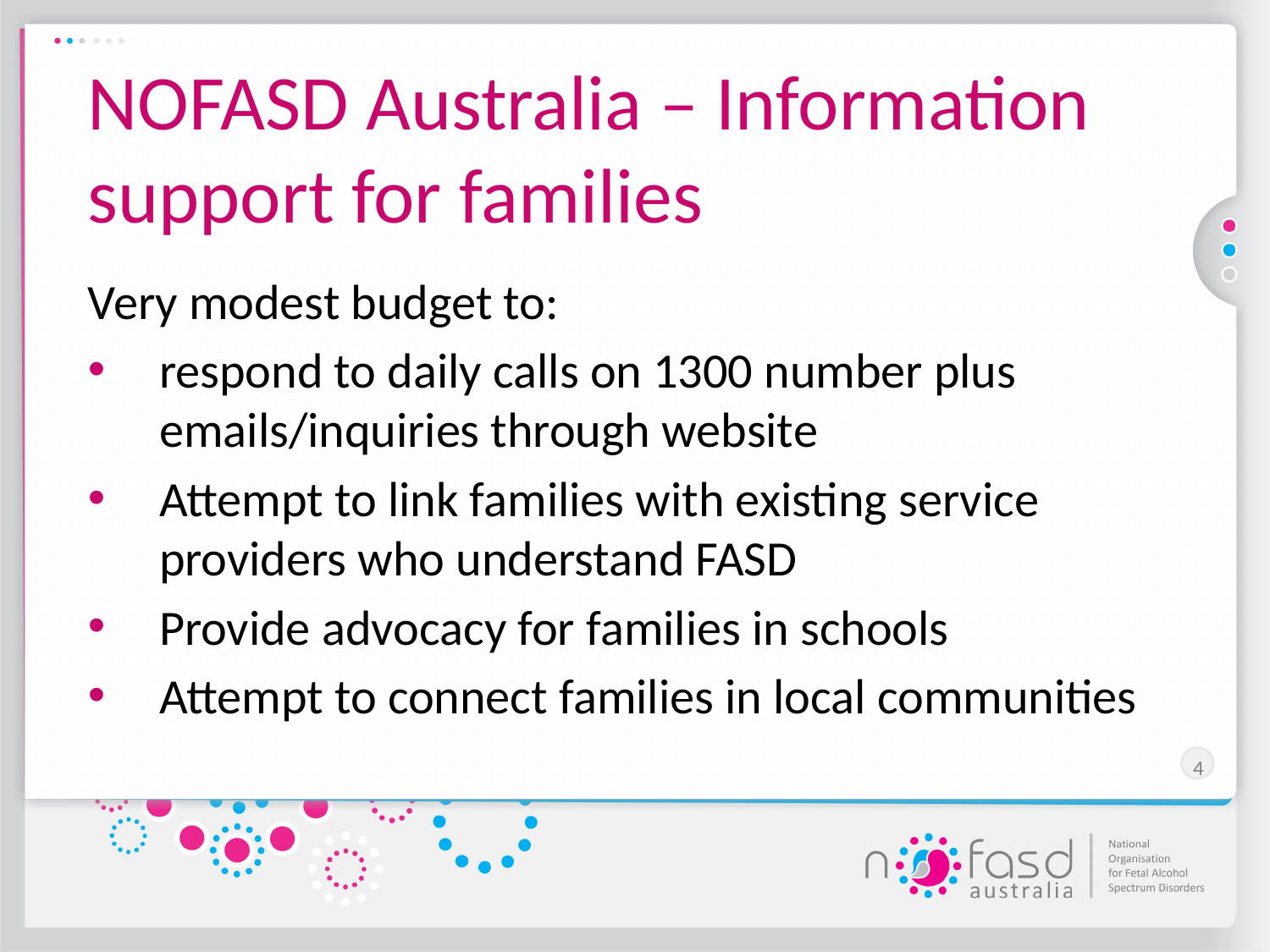

# NOFASD Australia – Information support for families

Very modest budget to:
respond to daily calls on 1300 number plus emails/inquiries through website
Attempt to link families with existing service providers who understand FASD
Provide advocacy for families in schools
Attempt to connect families in local communities